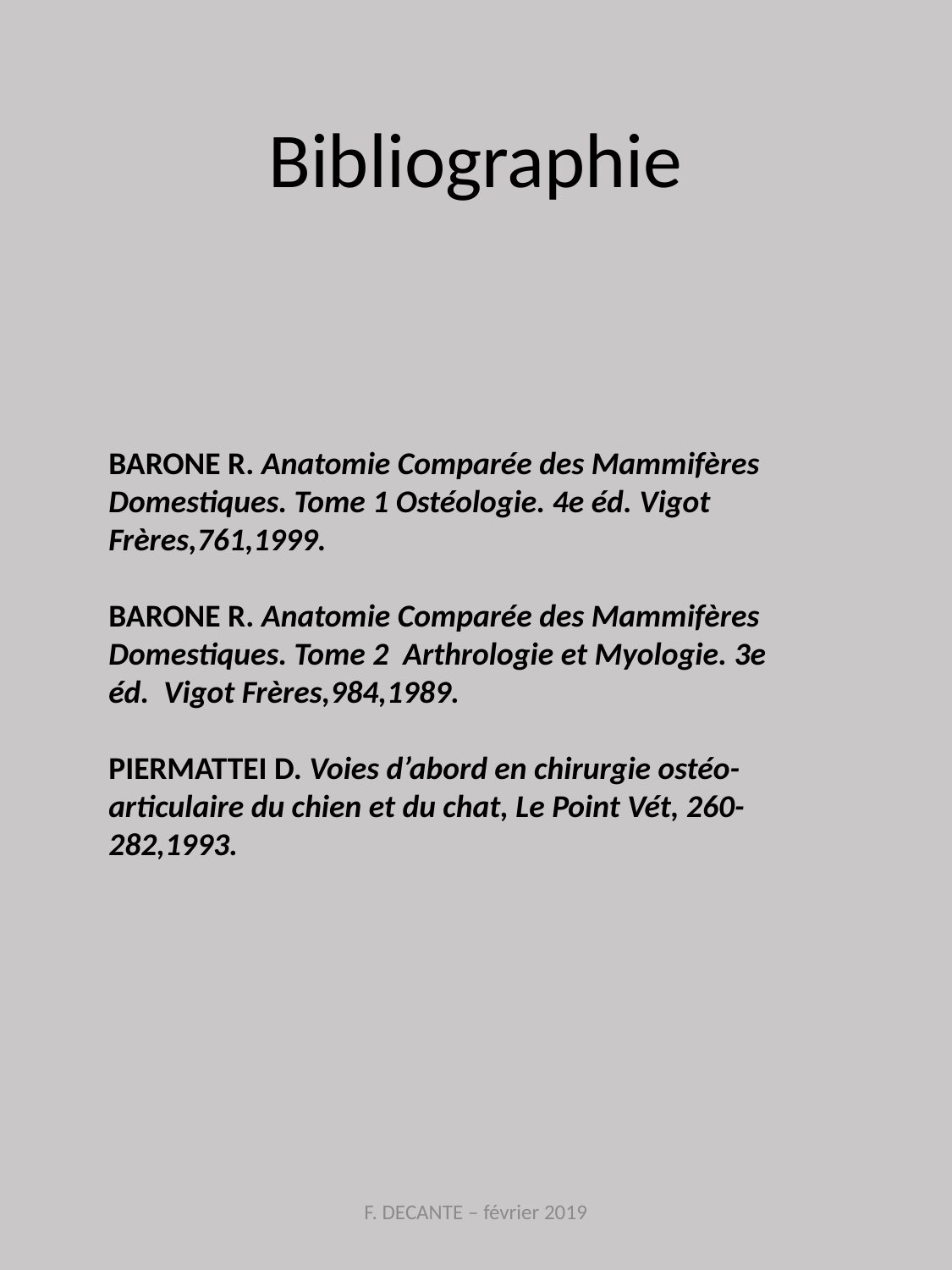

# Bibliographie
BARONE R. Anatomie Comparée des Mammifères Domestiques. Tome 1 Ostéologie. 4e éd. Vigot Frères,761,1999.

BARONE R. Anatomie Comparée des Mammifères Domestiques. Tome 2  Arthrologie et Myologie. 3e éd.  Vigot Frères,984,1989.

PIERMATTEI D. Voies d’abord en chirurgie ostéo-articulaire du chien et du chat, Le Point Vét, 260-282,1993.
F. DECANTE – février 2019